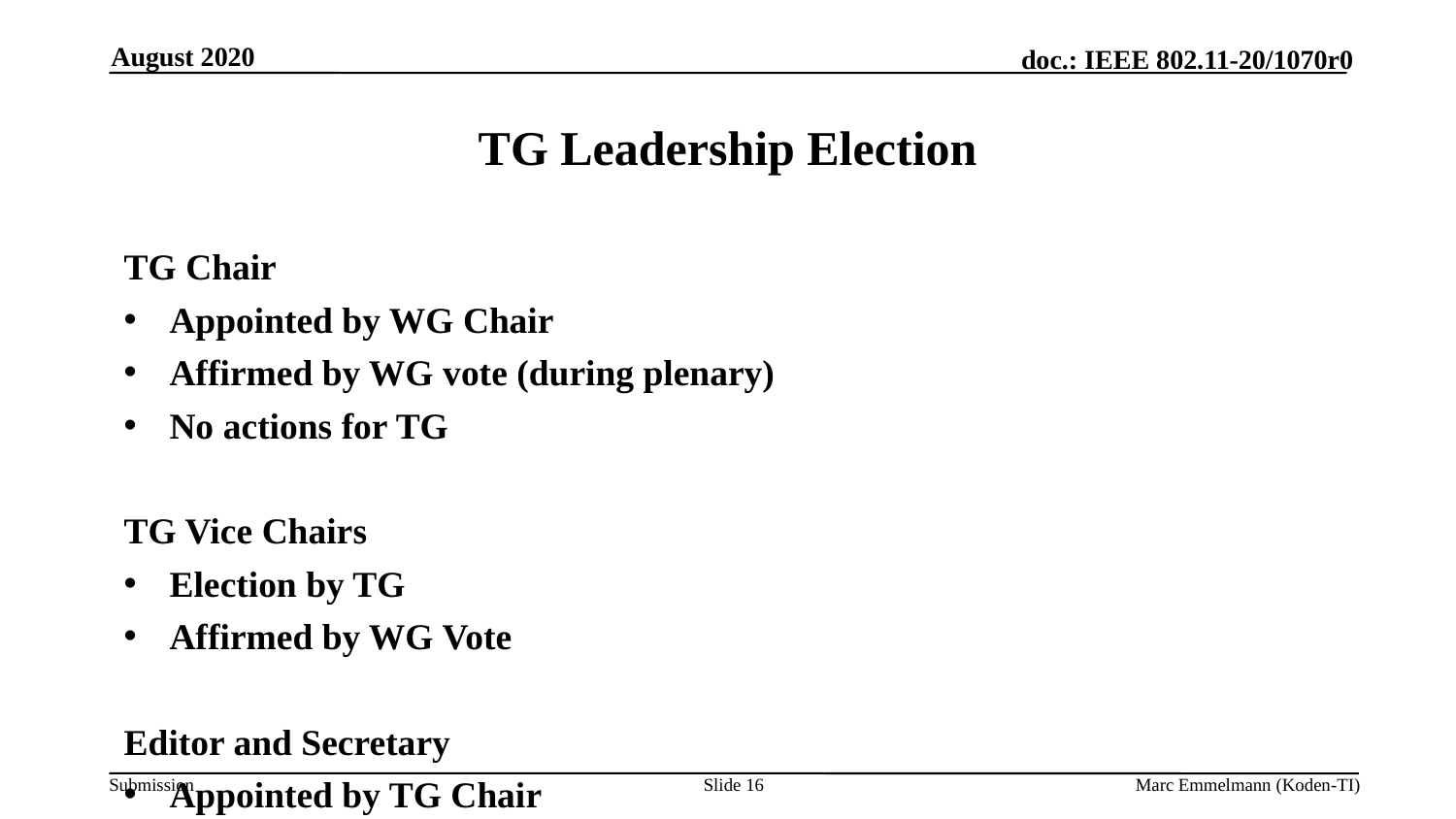

August 2020
# TG Leadership Election
TG Chair
Appointed by WG Chair
Affirmed by WG vote (during plenary)
No actions for TG

TG Vice Chairs
Election by TG
Affirmed by WG Vote

Editor and Secretary
Appointed by TG Chair
Slide 16
Marc Emmelmann (Koden-TI)